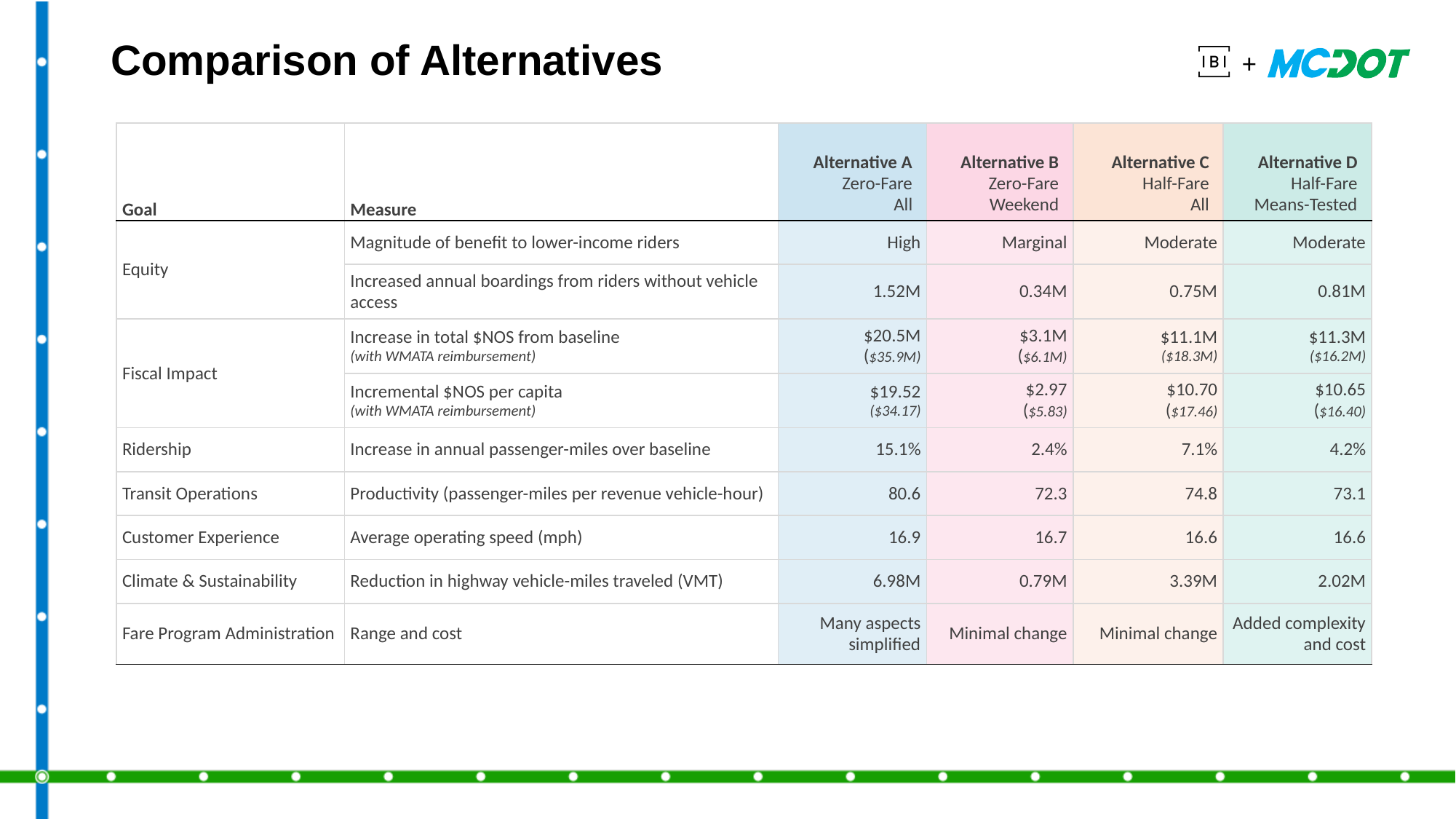

# Comparison of Alternatives
| Goal | Measure | Alternative A Zero-Fare All | Alternative B Zero-Fare Weekend | Alternative C Half-Fare All | Alternative D Half-Fare Means-Tested |
| --- | --- | --- | --- | --- | --- |
| Equity | Magnitude of benefit to lower-income riders | High | Marginal | Moderate | Moderate |
|  | Increased annual boardings from riders without vehicle access | 1.52M | 0.34M | 0.75M | 0.81M |
| Fiscal Impact | Increase in total $NOS from baseline (with WMATA reimbursement) | $20.5M ($35.9M) | $3.1M ($6.1M) | $11.1M ($18.3M) | $11.3M ($16.2M) |
|  | Incremental $NOS per capita (with WMATA reimbursement) | $19.52 ($34.17) | $2.97 ($5.83) | $10.70 ($17.46) | $10.65 ($16.40) |
| Ridership | Increase in annual passenger-miles over baseline | 15.1% | 2.4% | 7.1% | 4.2% |
| Transit Operations | Productivity (passenger-miles per revenue vehicle-hour) | 80.6 | 72.3 | 74.8 | 73.1 |
| Customer Experience | Average operating speed (mph) | 16.9 | 16.7 | 16.6 | 16.6 |
| Climate & Sustainability | Reduction in highway vehicle-miles traveled (VMT) | 6.98M | 0.79M | 3.39M | 2.02M |
| Fare Program Administration | Range and cost | Many aspects simplified | Minimal change | Minimal change | Added complexity and cost |